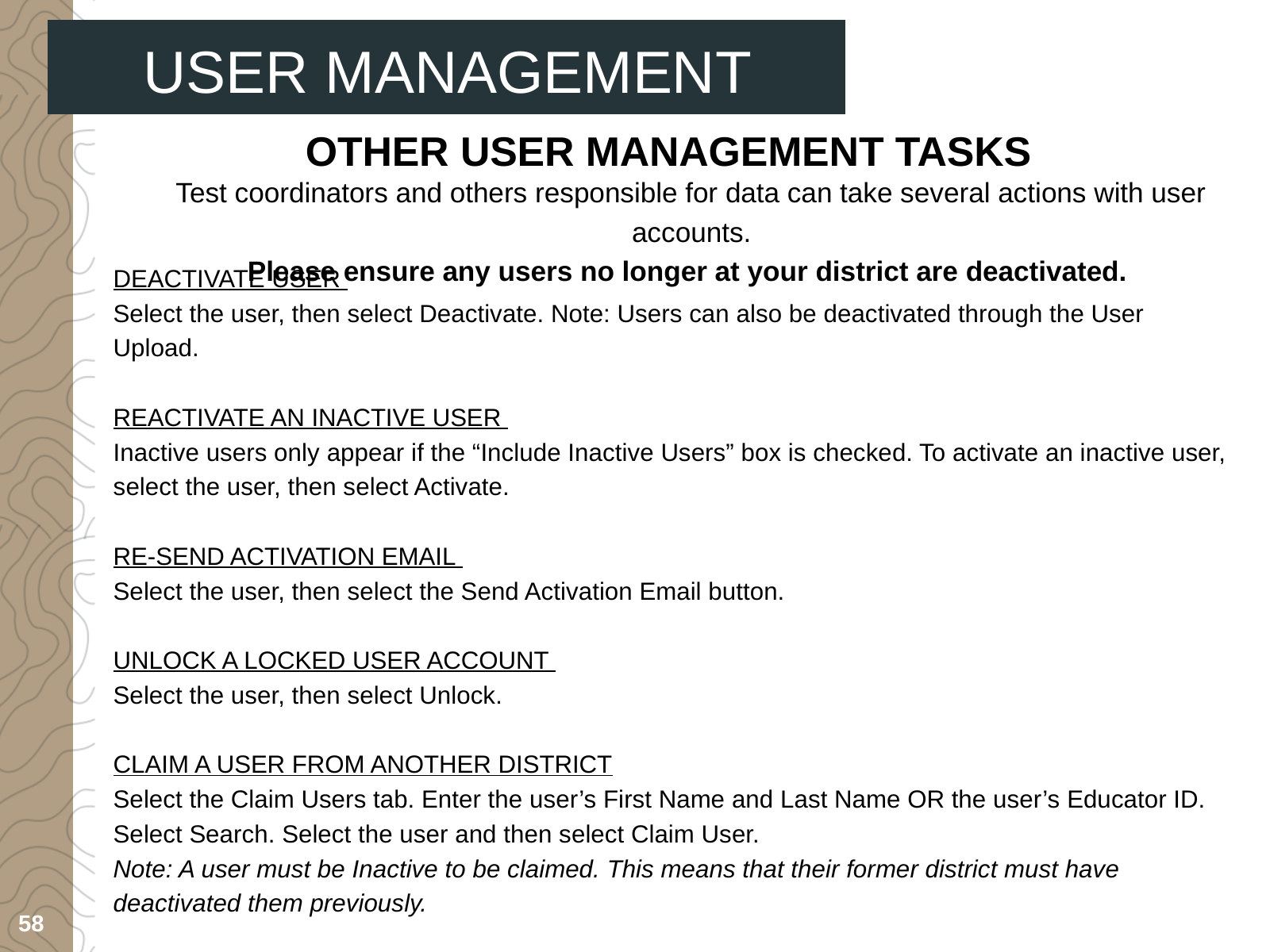

USER MANAGEMENT

OTHER USER MANAGEMENT TASKS
Test coordinators and others responsible for data can take several actions with user accounts.
Please ensure any users no longer at your district are deactivated.
DEACTIVATE USER
Select the user, then select Deactivate. Note: Users can also be deactivated through the User Upload.

REACTIVATE AN INACTIVE USER
Inactive users only appear if the “Include Inactive Users” box is checked. To activate an inactive user, select the user, then select Activate.

RE-SEND ACTIVATION EMAIL
Select the user, then select the Send Activation Email button.

UNLOCK A LOCKED USER ACCOUNT
Select the user, then select Unlock.

CLAIM A USER FROM ANOTHER DISTRICT
Select the Claim Users tab. Enter the user’s First Name and Last Name OR the user’s Educator ID. Select Search. Select the user and then select Claim User.
Note: A user must be Inactive to be claimed. This means that their former district must have deactivated them previously.

58